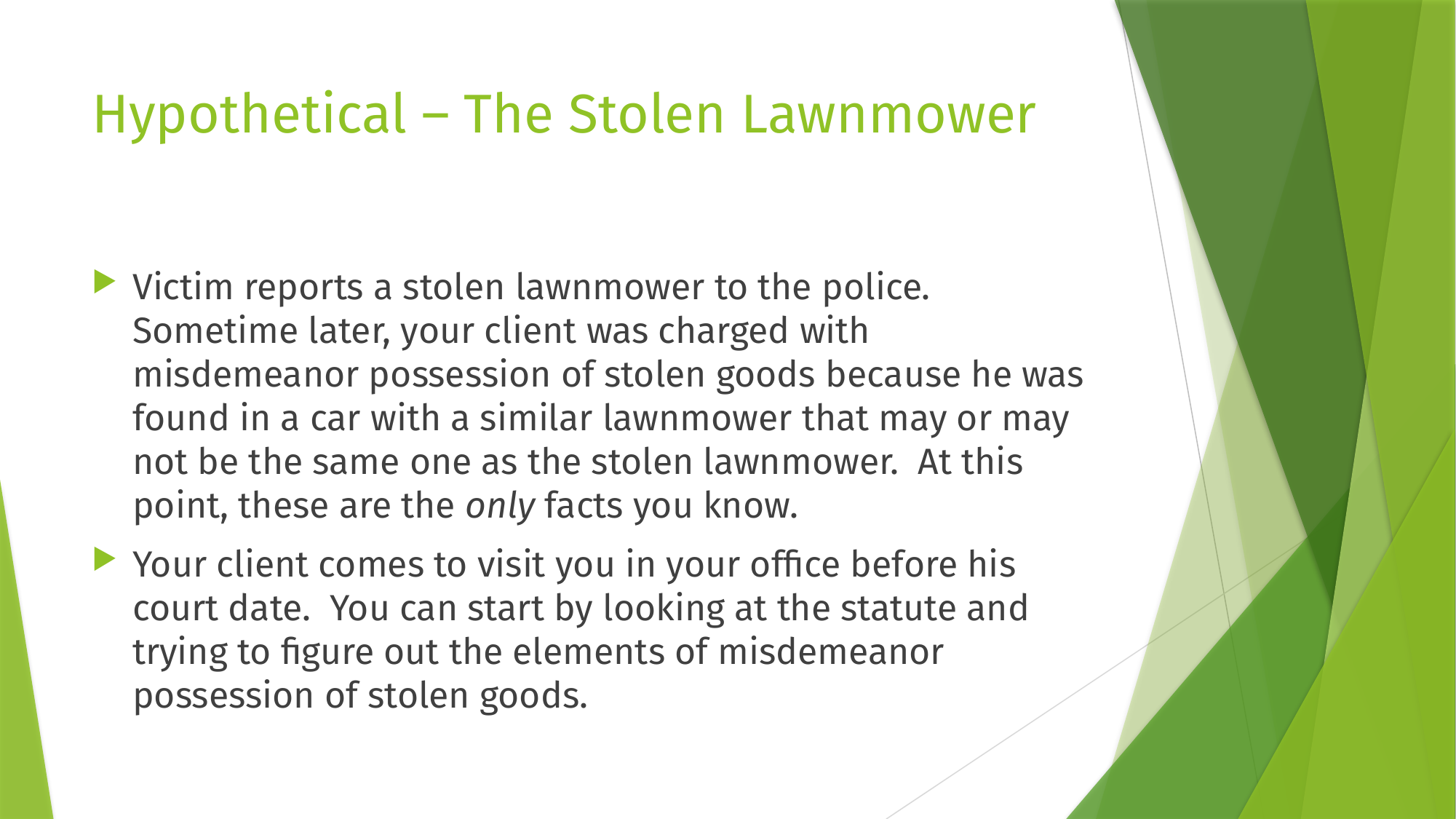

# Hypothetical – The Stolen Lawnmower
Victim reports a stolen lawnmower to the police.  Sometime later, your client was charged with misdemeanor possession of stolen goods because he was found in a car with a similar lawnmower that may or may not be the same one as the stolen lawnmower.  At this point, these are the only facts you know.
Your client comes to visit you in your office before his court date.  You can start by looking at the statute and trying to figure out the elements of misdemeanor possession of stolen goods.